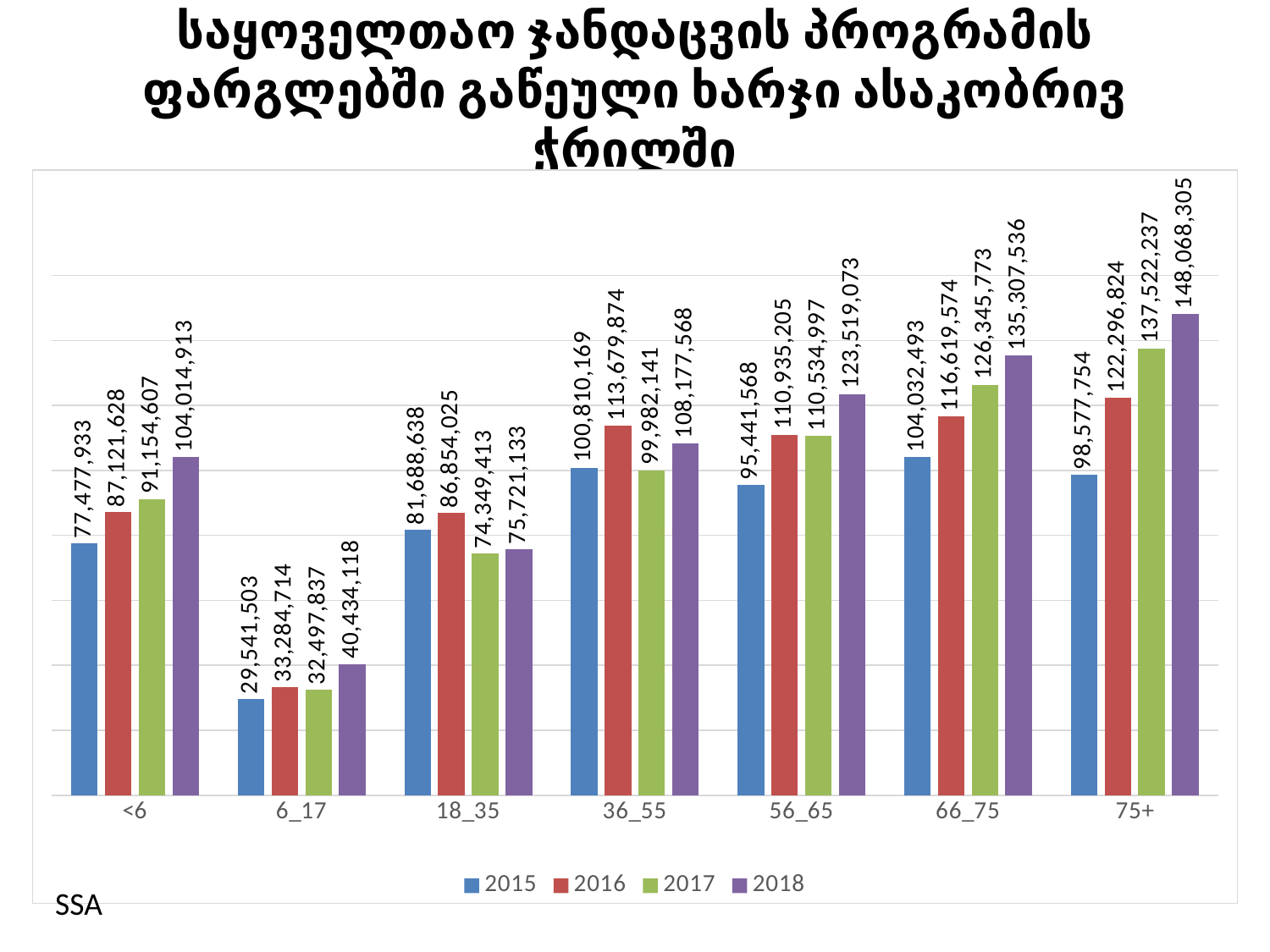

# საყოველთაო ჯანდაცვის პროგრამის ფარგლებში გაწეული ხარჯი ასაკობრივ ჭრილში

### Chart

| Category | 2015 | 2016 | 2017 | 2018 |
|---|---|---|---|---|
| <6 | 77477933.49 | 87121627.85 | 91154606.7 | 104014913.24000004 |
| 6_17 | 29541503.349999998 | 33284714.099999994 | 32497837.269999996 | 40434117.600000024 |
| 18_35 | 81688638.46000001 | 86854025.42999998 | 74349412.68 | 75721132.7 |
| 36_55 | 100810168.83000001 | 113679874.23999996 | 99982141.29999997 | 108177567.88999996 |
| 56_65 | 95441567.63999996 | 110935204.94999997 | 110534997.25000003 | 123519072.52999999 |
| 66_75 | 104032492.70999996 | 116619574.47999999 | 126345773.39000009 | 135307536.36 |
| 75+ | 98577754.49000002 | 122296823.7900001 | 137522237.05000004 | 148068305.02000007 |
SSA